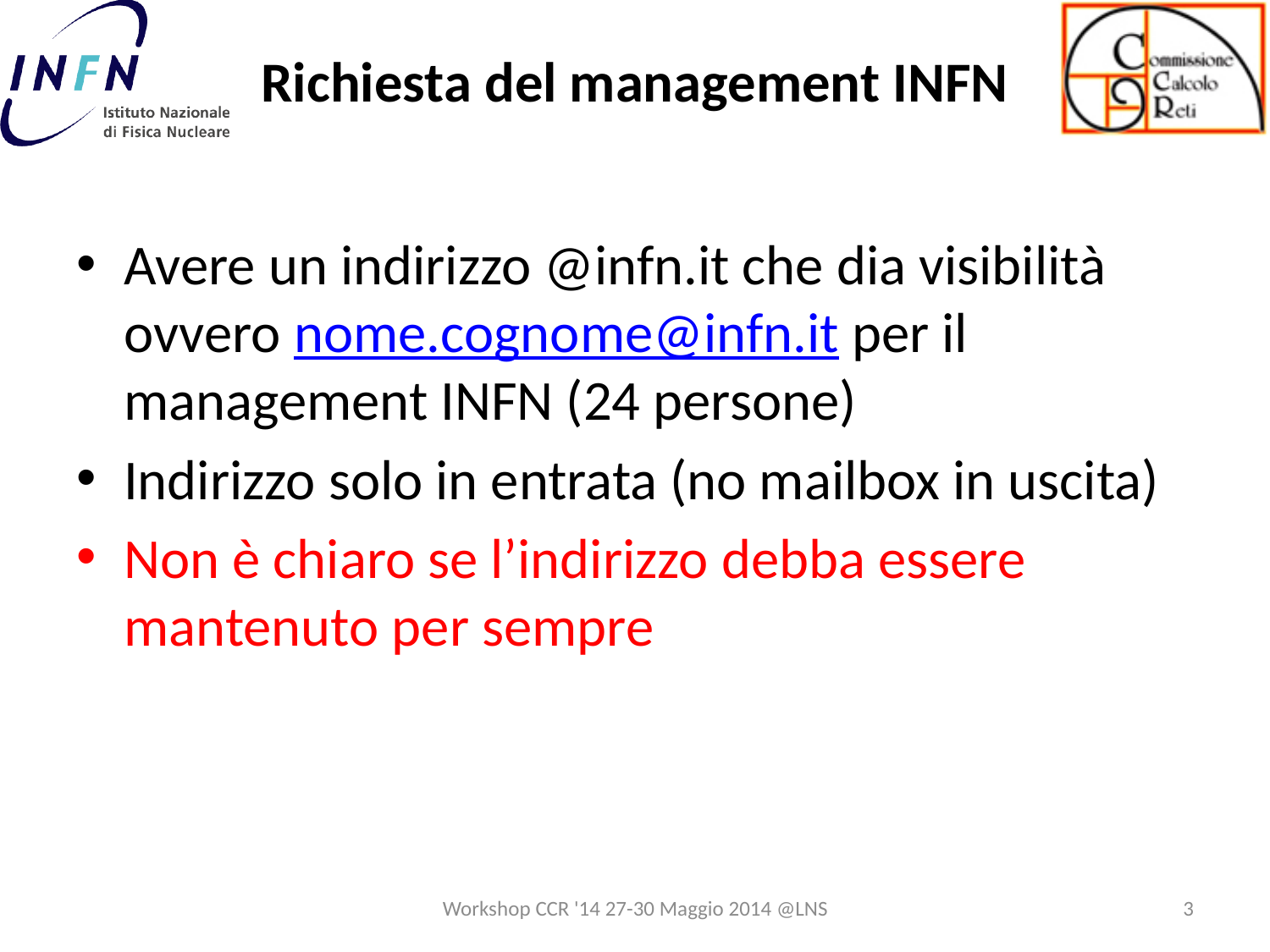

# Richiesta del management INFN
Avere un indirizzo @infn.it che dia visibilità ovvero nome.cognome@infn.it per il management INFN (24 persone)
Indirizzo solo in entrata (no mailbox in uscita)
Non è chiaro se l’indirizzo debba essere mantenuto per sempre
Workshop CCR '14 27-30 Maggio 2014 @LNS
3